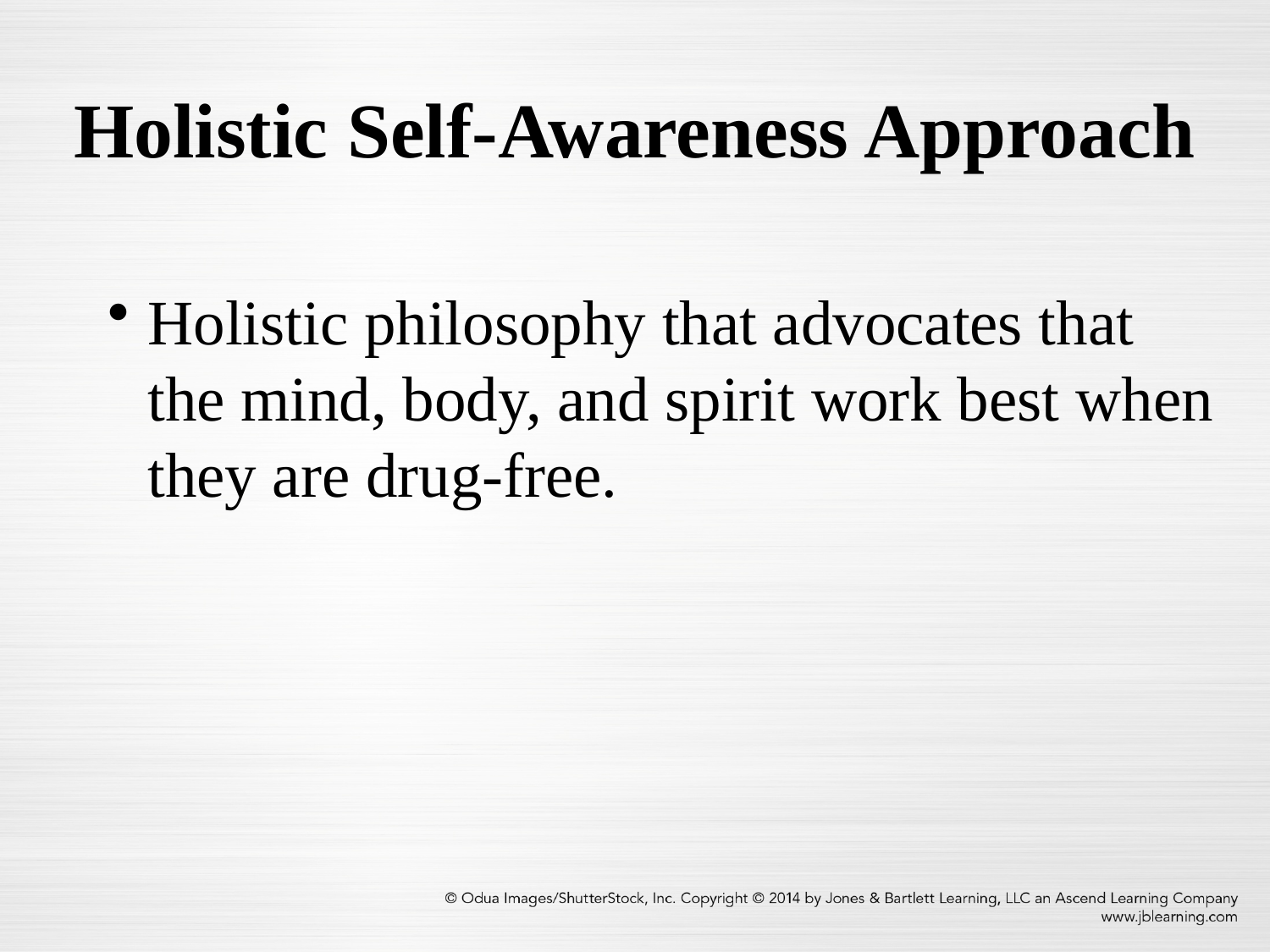

# Holistic Self-Awareness Approach
Holistic philosophy that advocates that
the mind, body, and spirit work best when they are drug-free.